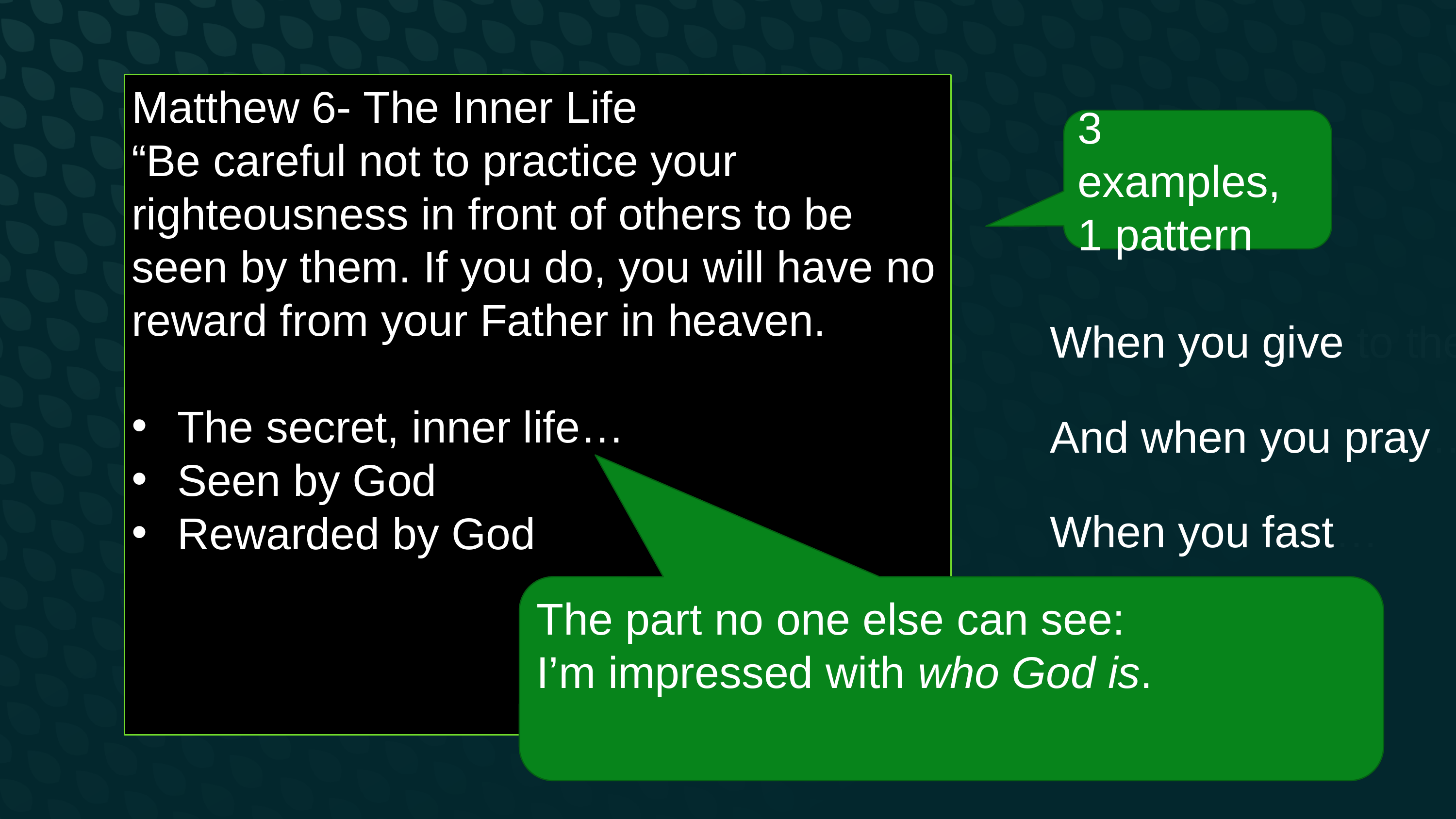

“Be careful not to practice your righteousness in front of others to be seen by them. If you do, you will have no reward from your Father in heaven.

The secret, inner life…
Seen by God
Rewarded by God
Matthew 6- The Inner Life
3 examples,
1 pattern
When you give to the needy…
And when you pray…
When you fast…
The part no one else can see:
I’m impressed with who God is.